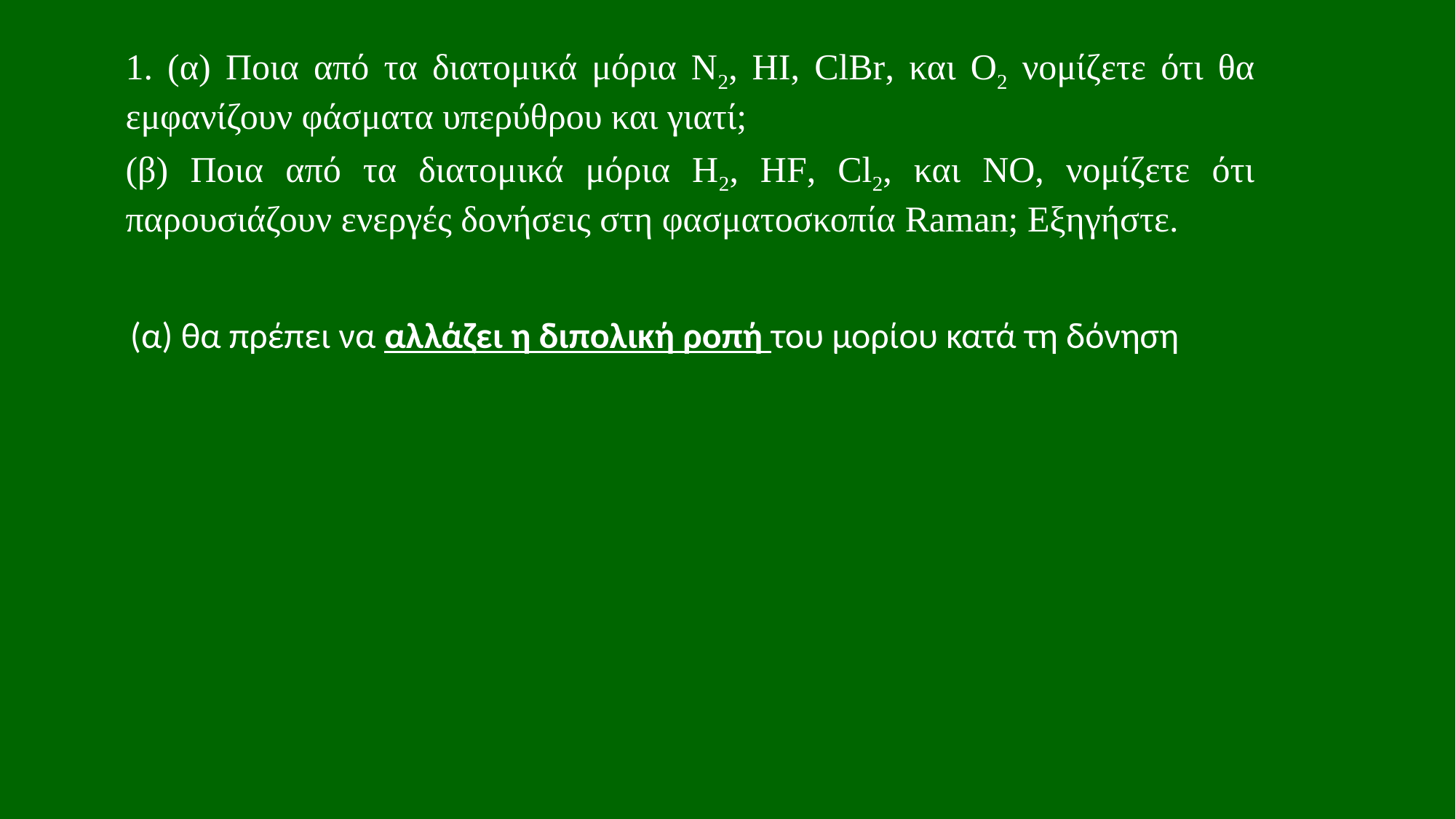

1. (α) Ποια από τα διατομικά μόρια Ν2, ΗΙ, ClBr, και Ο2 νομίζετε ότι θα εμφανίζουν φάσματα υπερύθρου και γιατί;
(β) Ποια από τα διατομικά μόρια Η2, HF, Cl2, και ΝΟ, νομίζετε ότι παρουσιάζουν ενεργές δονήσεις στη φασματοσκοπία Raman; Εξηγήστε.
(α) θα πρέπει να αλλάζει η διπολική ροπή του μορίου κατά τη δόνηση